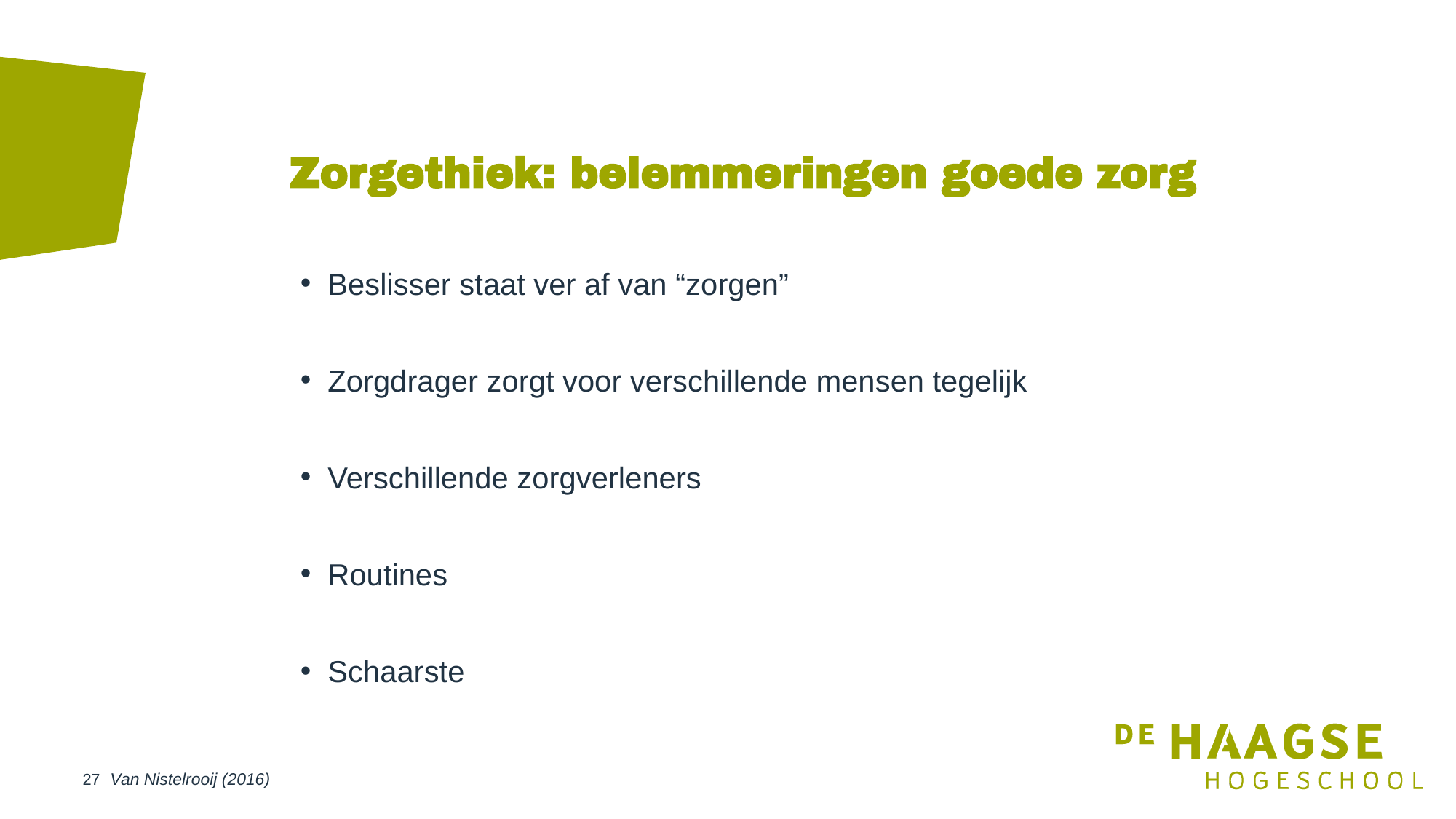

# Zorgethiek: belemmeringen goede zorg
Beslisser staat ver af van “zorgen”

Zorgdrager zorgt voor verschillende mensen tegelijk

Verschillende zorgverleners

Routines

Schaarste
Van Nistelrooij (2016)
27